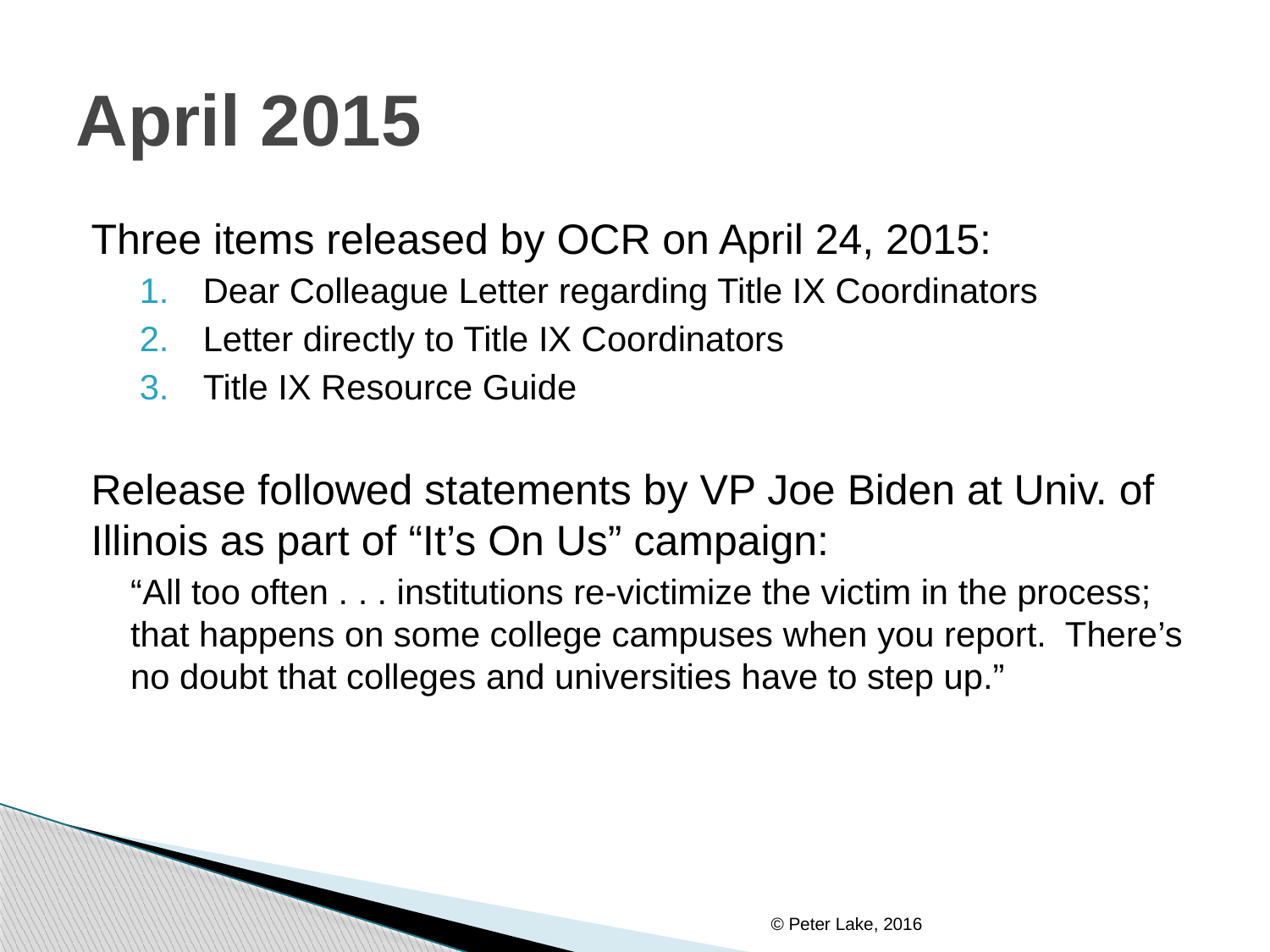

# April 2015
Three items released by OCR on April 24, 2015:
Dear Colleague Letter regarding Title IX Coordinators
Letter directly to Title IX Coordinators
Title IX Resource Guide

Release followed statements by VP Joe Biden at Univ. of Illinois as part of “It’s On Us” campaign:
“All too often . . . institutions re-victimize the victim in the process; that happens on some college campuses when you report.  There’s no doubt that colleges and universities have to step up.”

© Peter Lake, 2016